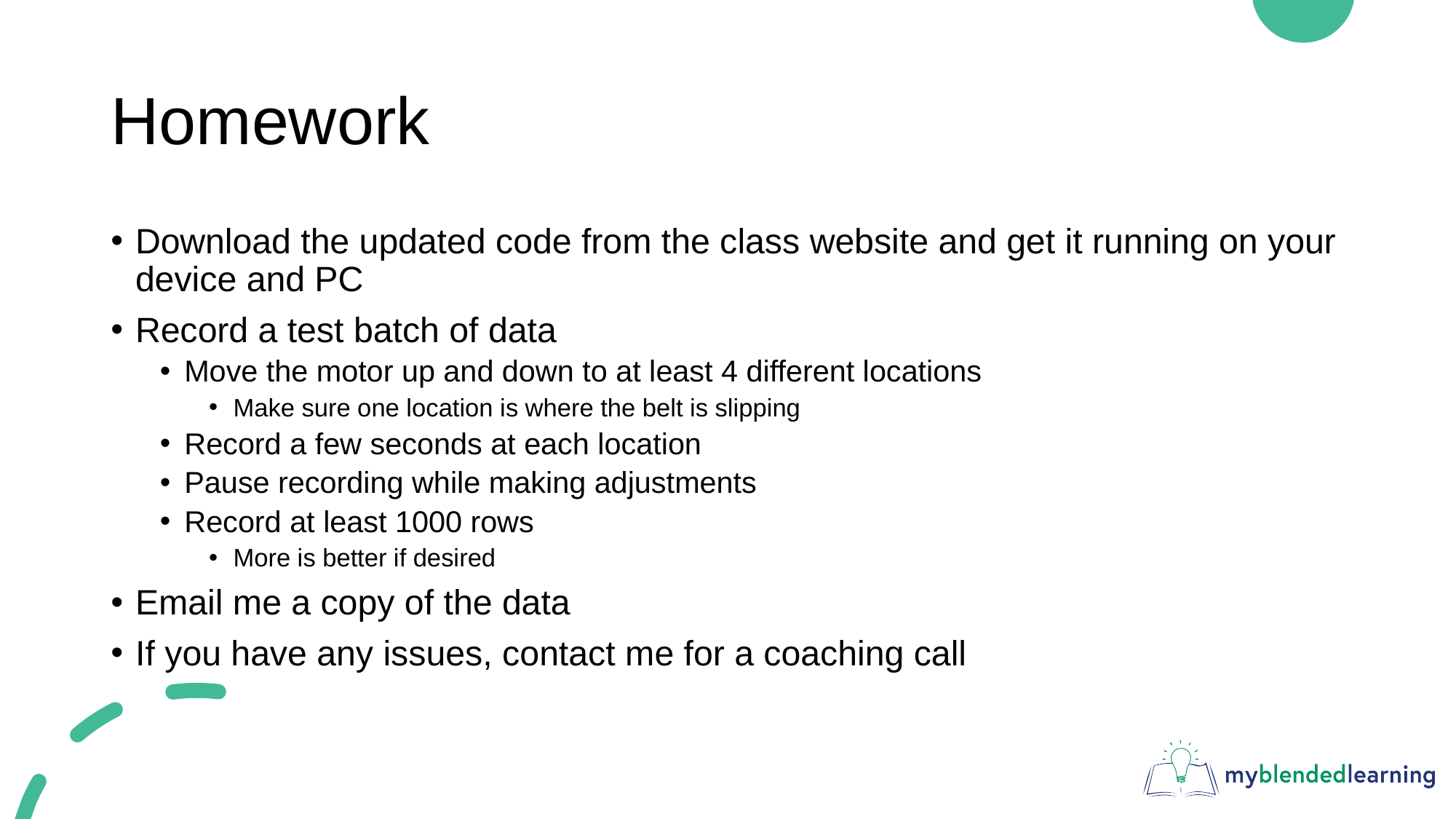

# Homework
Download the updated code from the class website and get it running on your device and PC
Record a test batch of data
Move the motor up and down to at least 4 different locations
Make sure one location is where the belt is slipping
Record a few seconds at each location
Pause recording while making adjustments
Record at least 1000 rows
More is better if desired
Email me a copy of the data
If you have any issues, contact me for a coaching call